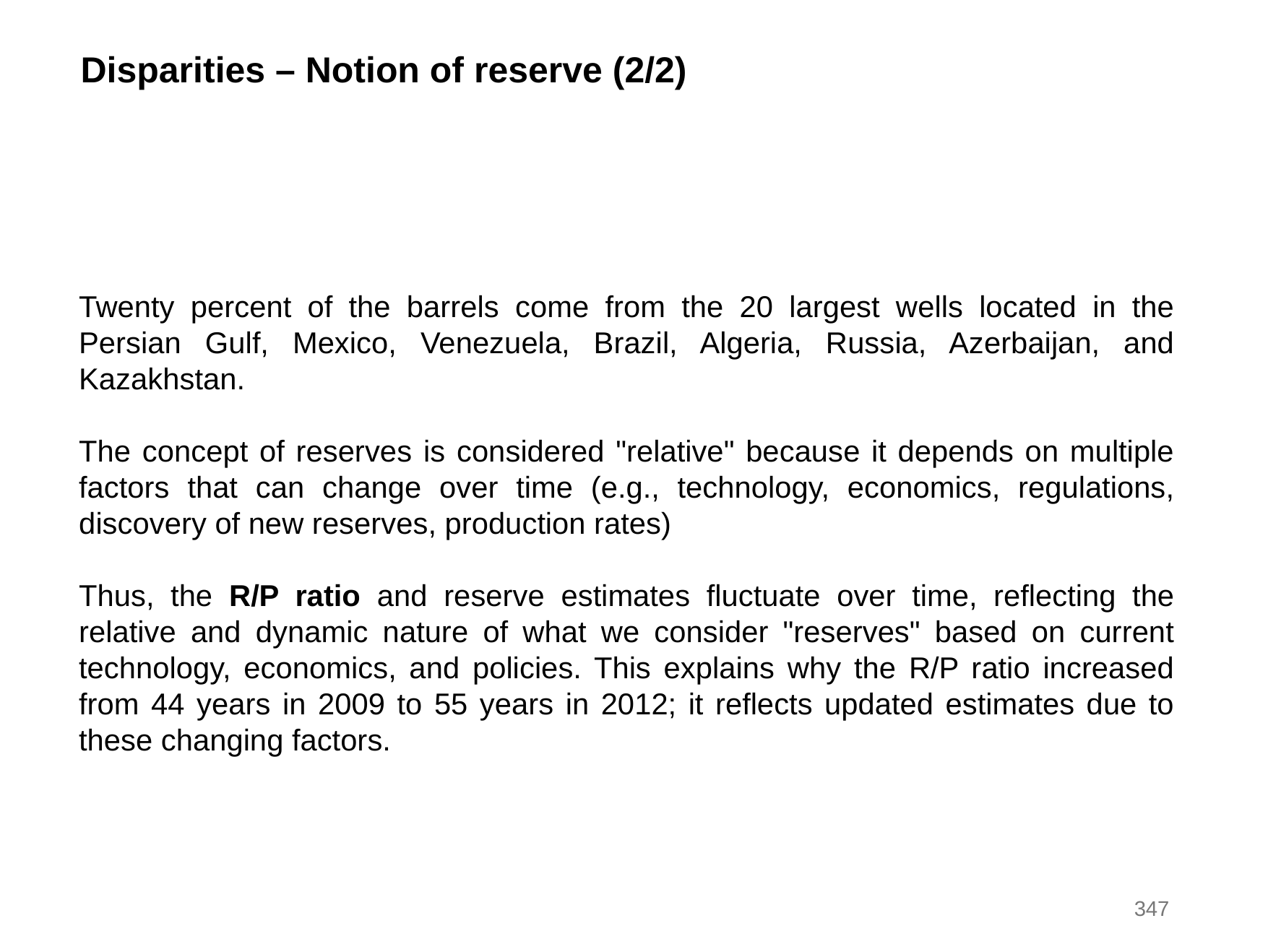

Disparities – Notion of reserve (2/2)
Twenty percent of the barrels come from the 20 largest wells located in the Persian Gulf, Mexico, Venezuela, Brazil, Algeria, Russia, Azerbaijan, and Kazakhstan.

The concept of reserves is considered "relative" because it depends on multiple factors that can change over time (e.g., technology, economics, regulations, discovery of new reserves, production rates)

Thus, the R/P ratio and reserve estimates fluctuate over time, reflecting the relative and dynamic nature of what we consider "reserves" based on current technology, economics, and policies. This explains why the R/P ratio increased from 44 years in 2009 to 55 years in 2012; it reflects updated estimates due to these changing factors.
347